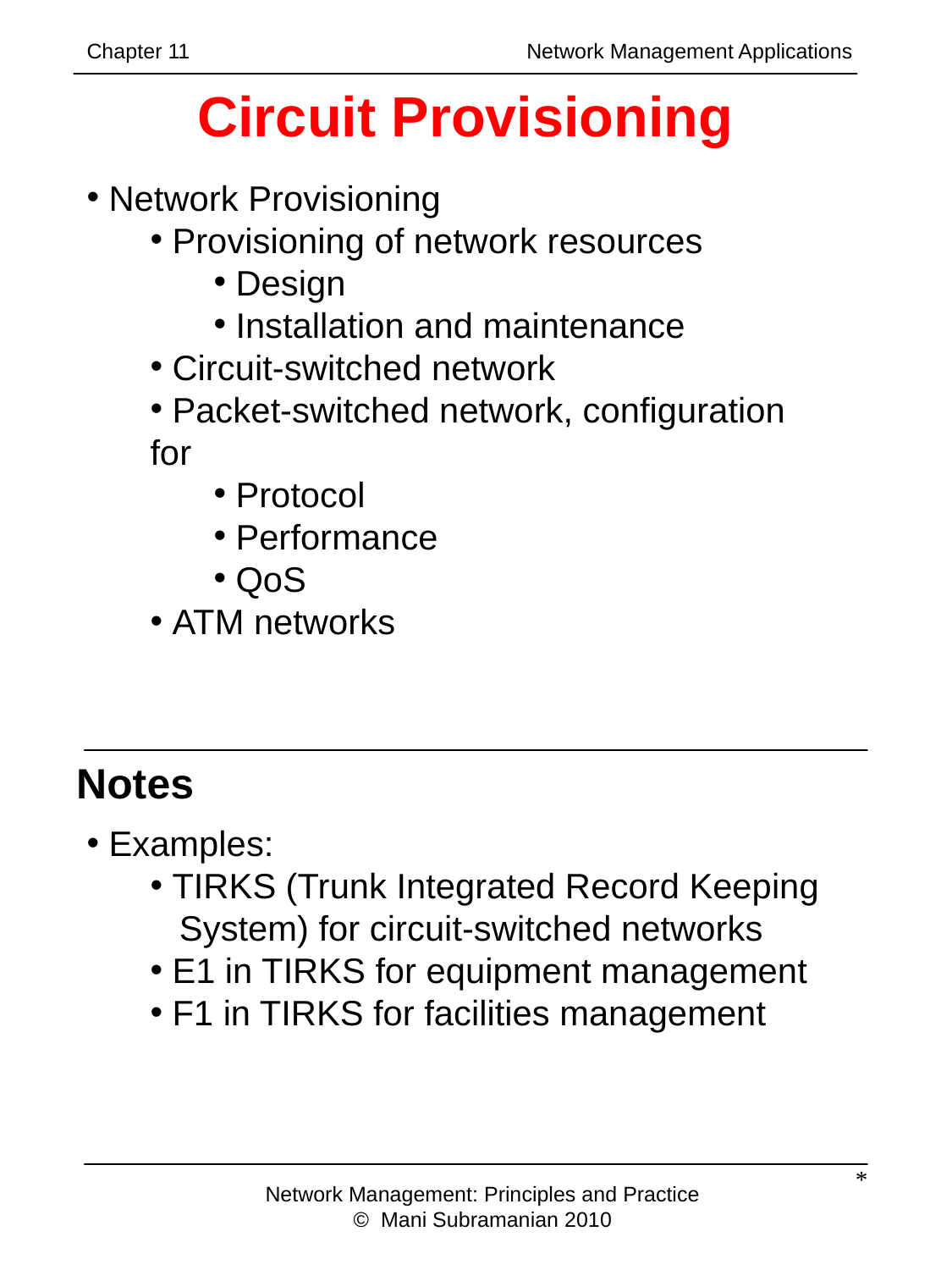

Chapter 11		     	          Network Management Applications

Circuit Provisioning
 Network Provisioning
 Provisioning of network resources
 Design
 Installation and maintenance
 Circuit-switched network
 Packet-switched network, configuration for
 Protocol
 Performance
 QoS
 ATM networks
Notes
 Examples:
 TIRKS (Trunk Integrated Record Keeping
   System) for circuit-switched networks
 E1 in TIRKS for equipment management
 F1 in TIRKS for facilities management
*
Network Management: Principles and Practice
©  Mani Subramanian 2010